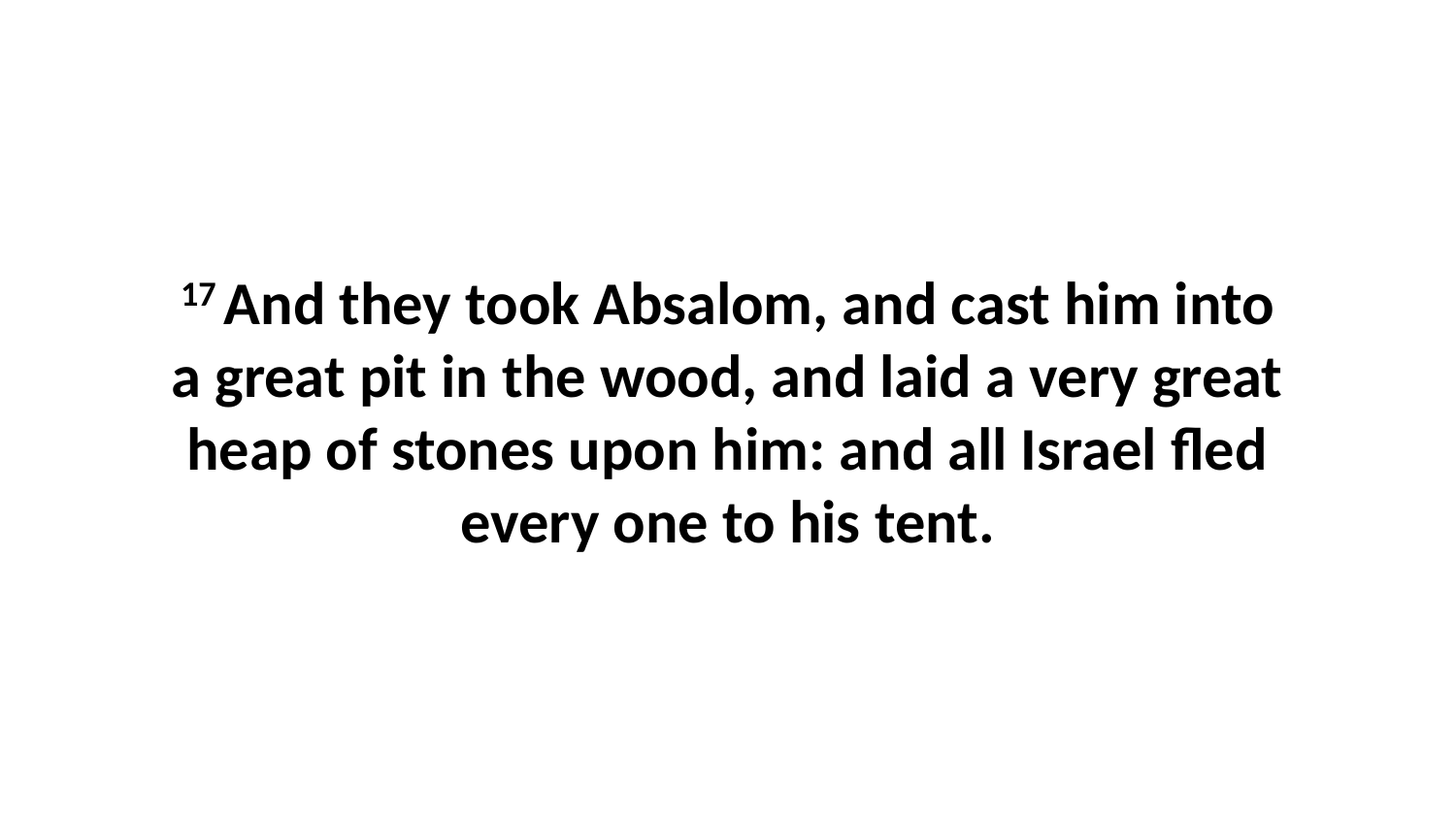

17 And they took Absalom, and cast him into a great pit in the wood, and laid a very great heap of stones upon him: and all Israel fled every one to his tent.